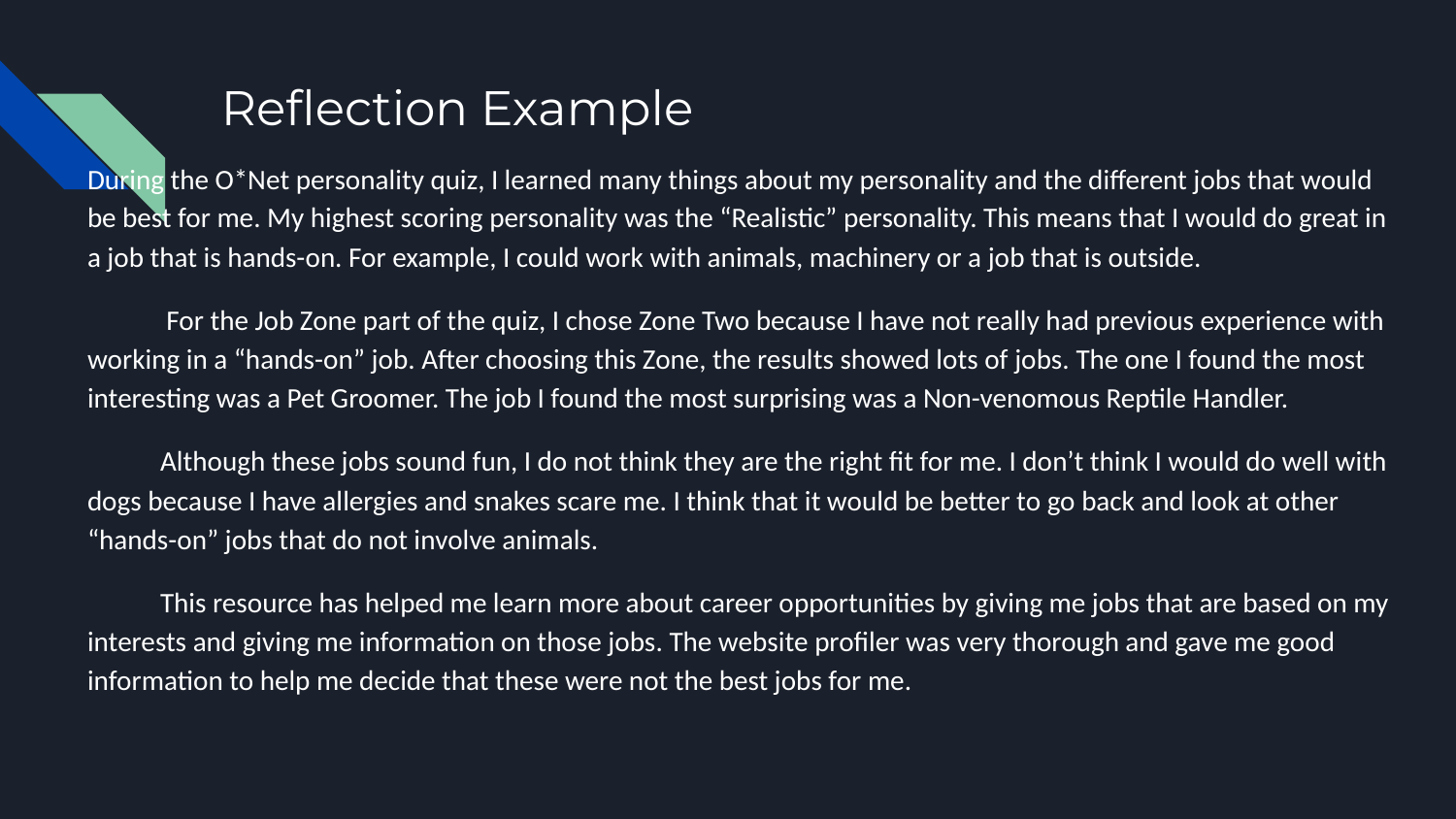

# Reflection Example
During the O*Net personality quiz, I learned many things about my personality and the different jobs that would be best for me. My highest scoring personality was the “Realistic” personality. This means that I would do great in a job that is hands-on. For example, I could work with animals, machinery or a job that is outside.
 For the Job Zone part of the quiz, I chose Zone Two because I have not really had previous experience with working in a “hands-on” job. After choosing this Zone, the results showed lots of jobs. The one I found the most interesting was a Pet Groomer. The job I found the most surprising was a Non-venomous Reptile Handler.
Although these jobs sound fun, I do not think they are the right fit for me. I don’t think I would do well with dogs because I have allergies and snakes scare me. I think that it would be better to go back and look at other “hands-on” jobs that do not involve animals.
This resource has helped me learn more about career opportunities by giving me jobs that are based on my interests and giving me information on those jobs. The website profiler was very thorough and gave me good information to help me decide that these were not the best jobs for me.